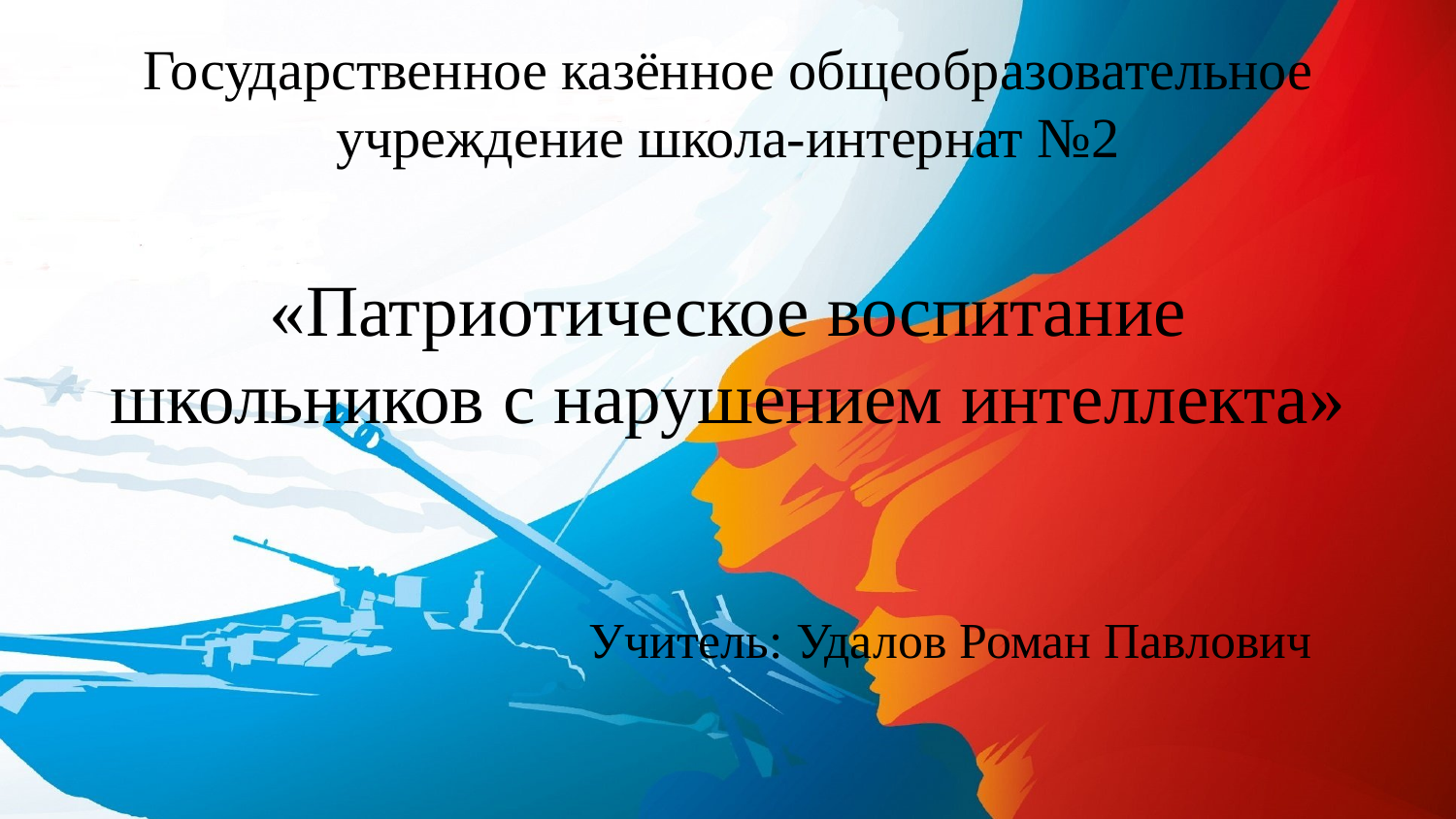

# Государственное казённое общеобразовательное учреждение школа-интернат №2

«Патриотическое воспитание школьников с нарушением интеллекта»

                                                     Учитель: Удалов Роман Павлович